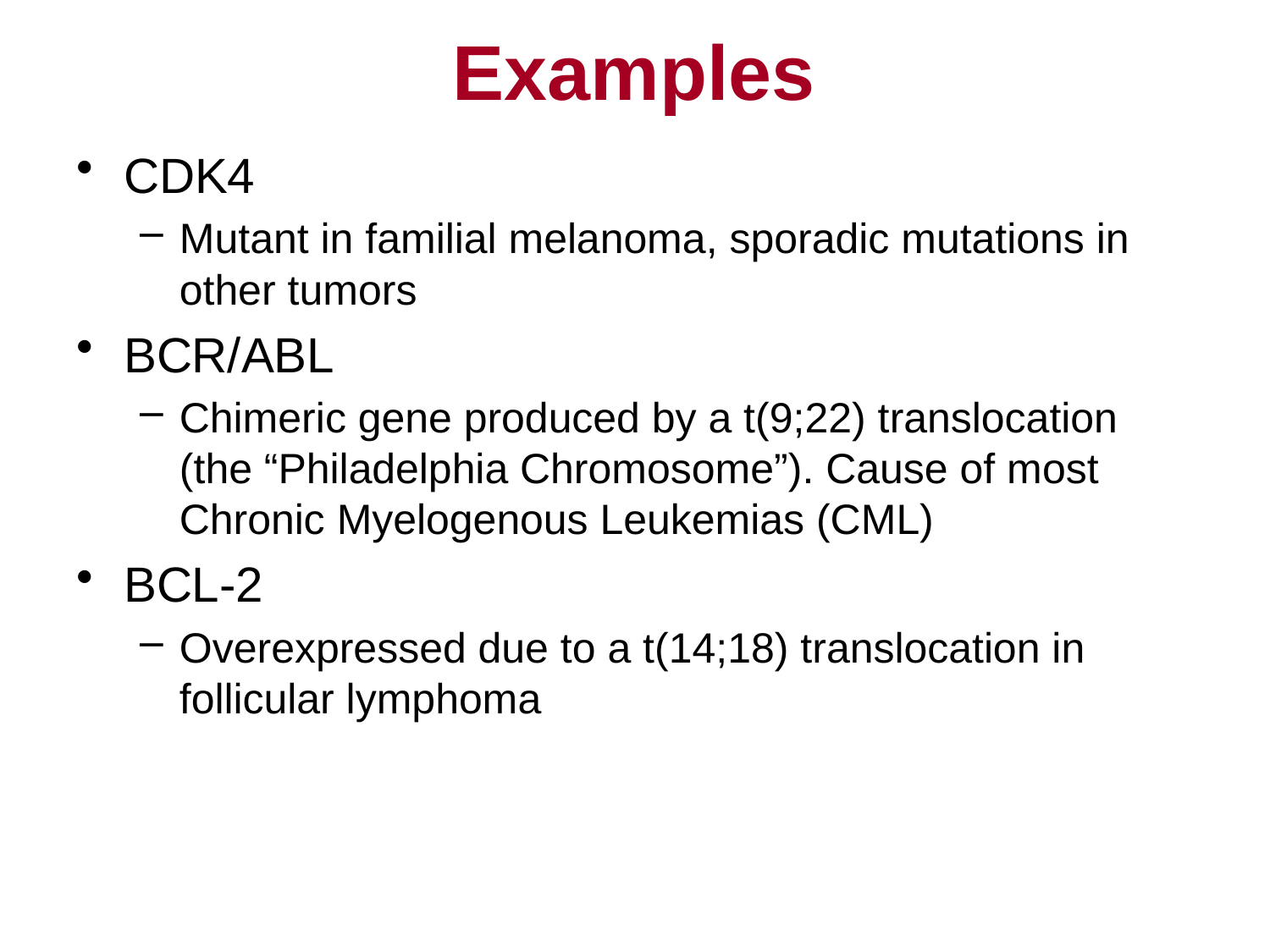

Examples
CDK4
Mutant in familial melanoma, sporadic mutations in other tumors
BCR/ABL
Chimeric gene produced by a t(9;22) translocation (the “Philadelphia Chromosome”). Cause of most Chronic Myelogenous Leukemias (CML)
BCL-2
Overexpressed due to a t(14;18) translocation in follicular lymphoma